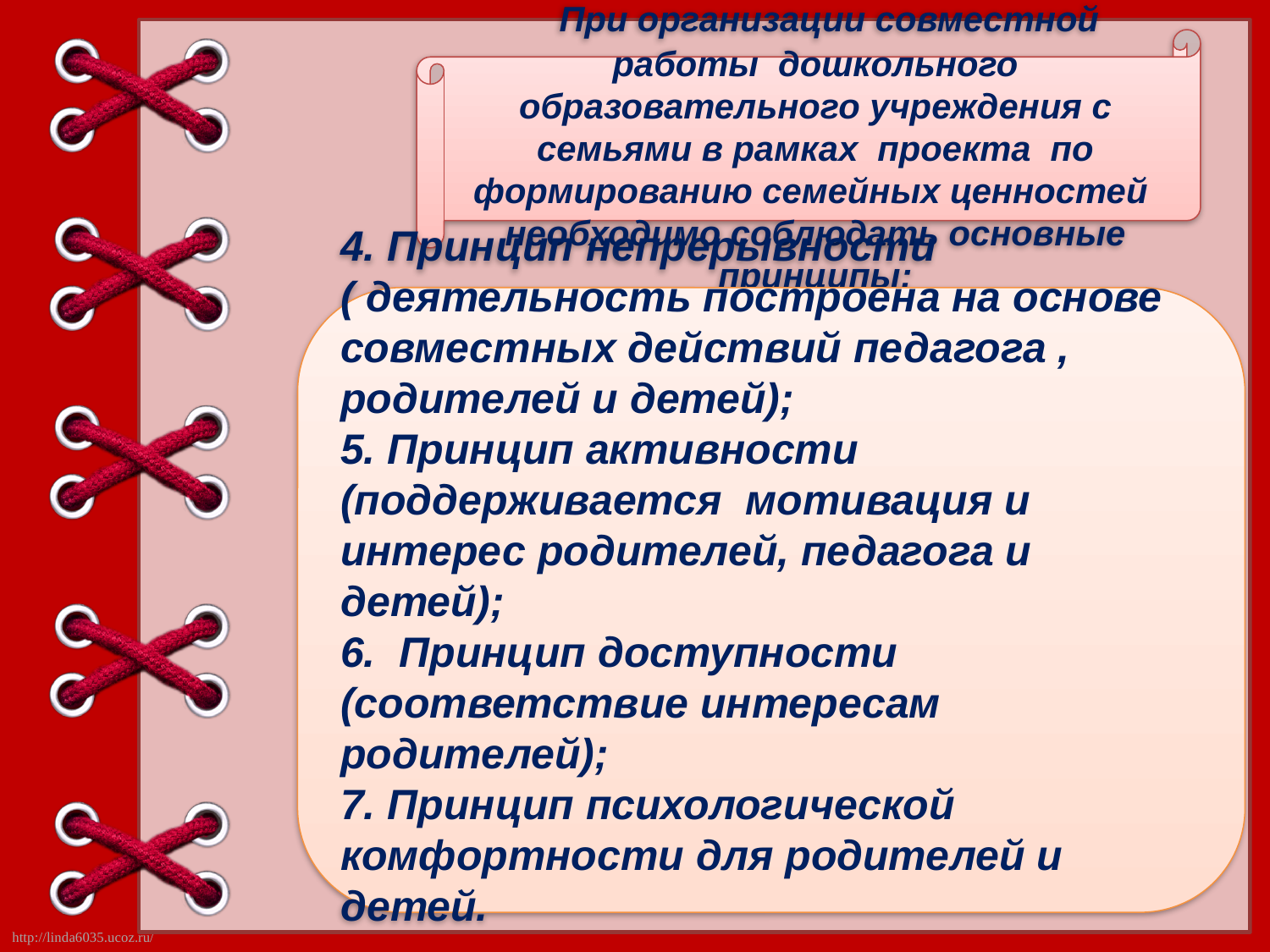

При организации совместной работы  дошкольного образовательного учреждения с семьями в рамках  проекта  по формированию семейных ценностей  необходимо соблюдать основные принципы:
4. Принцип непрерывности ( деятельность построена на основе  совместных действий педагога , родителей и детей);
5. Принцип активности (поддерживается  мотивация и интерес родителей, педагога и детей);
6.  Принцип доступности (соответствие интересам родителей);
7. Принцип психологической комфортности для родителей и детей.